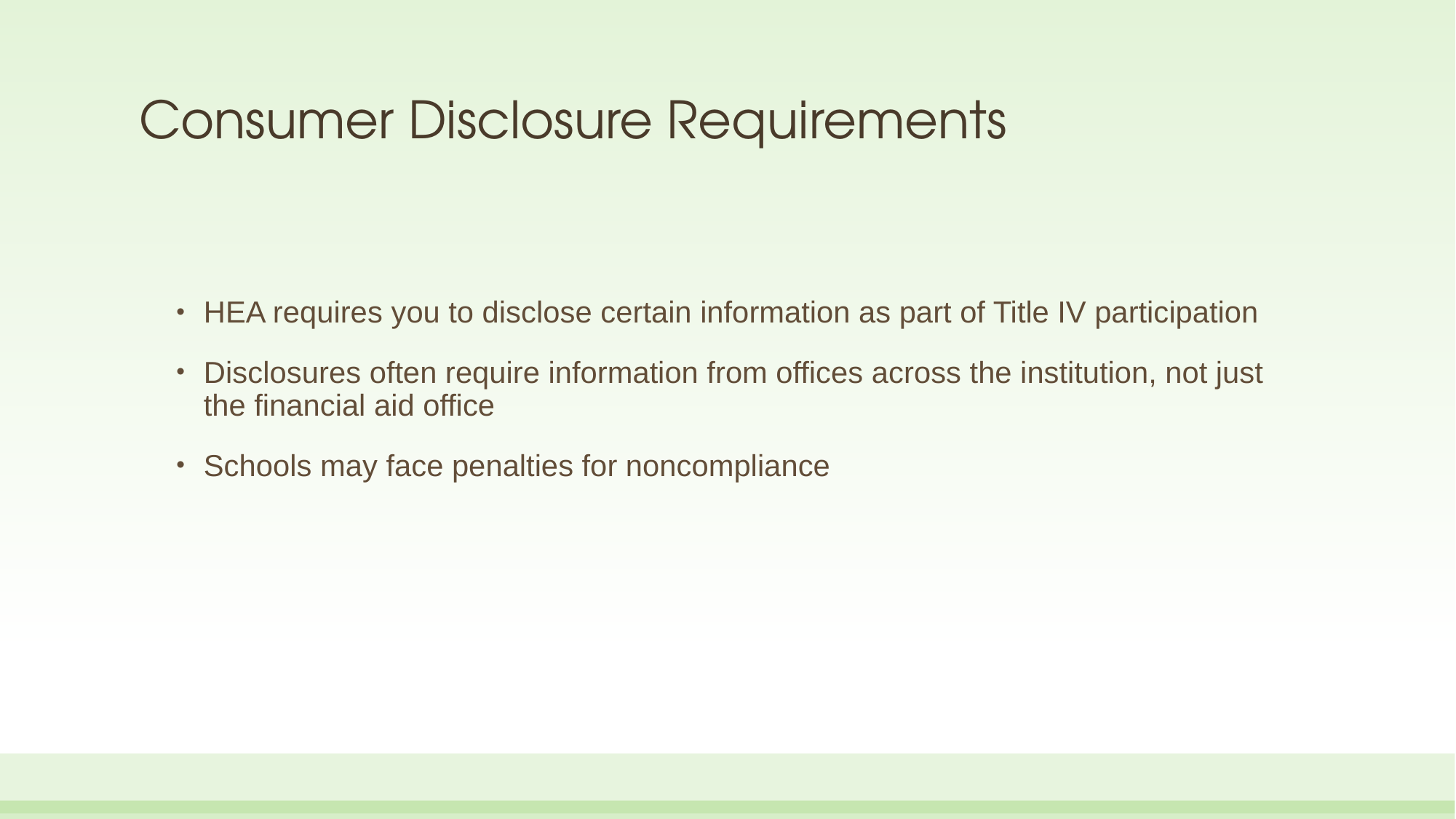

# Consumer Disclosure Requirements
HEA requires you to disclose certain information as part of Title IV participation
Disclosures often require information from offices across the institution, not just the financial aid office
Schools may face penalties for noncompliance